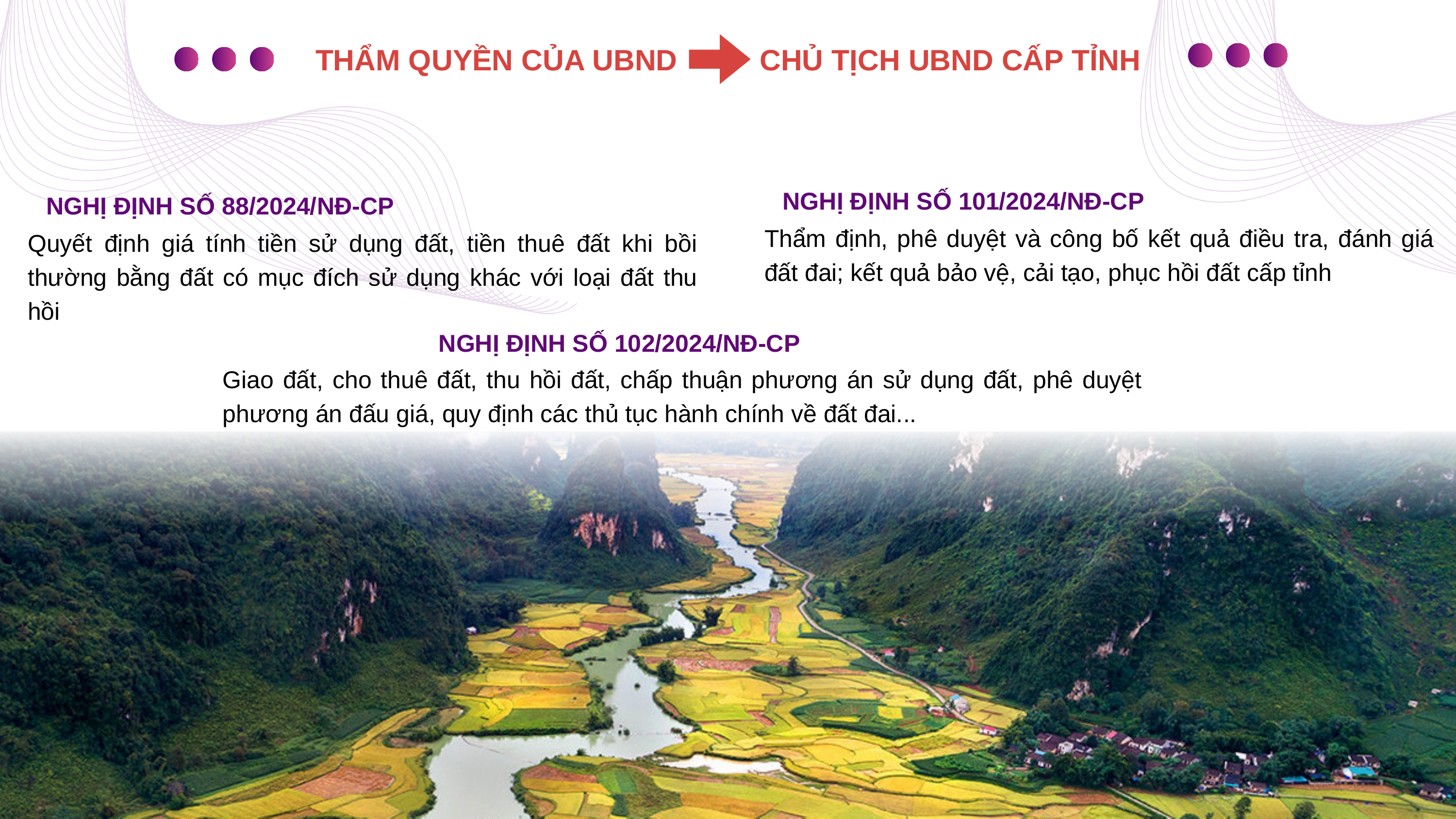

THẨM QUYỀN CỦA UBND          CHỦ TỊCH UBND CẤP TỈNH

NGHỊ ĐỊNH SỐ 101/2024/NĐ-CP

NGHỊ ĐỊNH SỐ 88/2024/NĐ-CP

Thẩm định, phê duyệt và công bố kết quả điều tra, đánh giá đất đai; kết quả bảo vệ, cải tạo, phục hồi đất cấp tỉnh

Quyết định giá tính tiền sử dụng đất, tiền thuê đất khi bồi thường bằng đất có mục đích sử dụng khác với loại đất thu hồi

NGHỊ ĐỊNH SỐ 102/2024/NĐ-CP

Giao đất, cho thuê đất, thu hồi đất, chấp thuận phương án sử dụng đất, phê duyệt phương án đấu giá, quy định các thủ tục hành chính về đất đai...